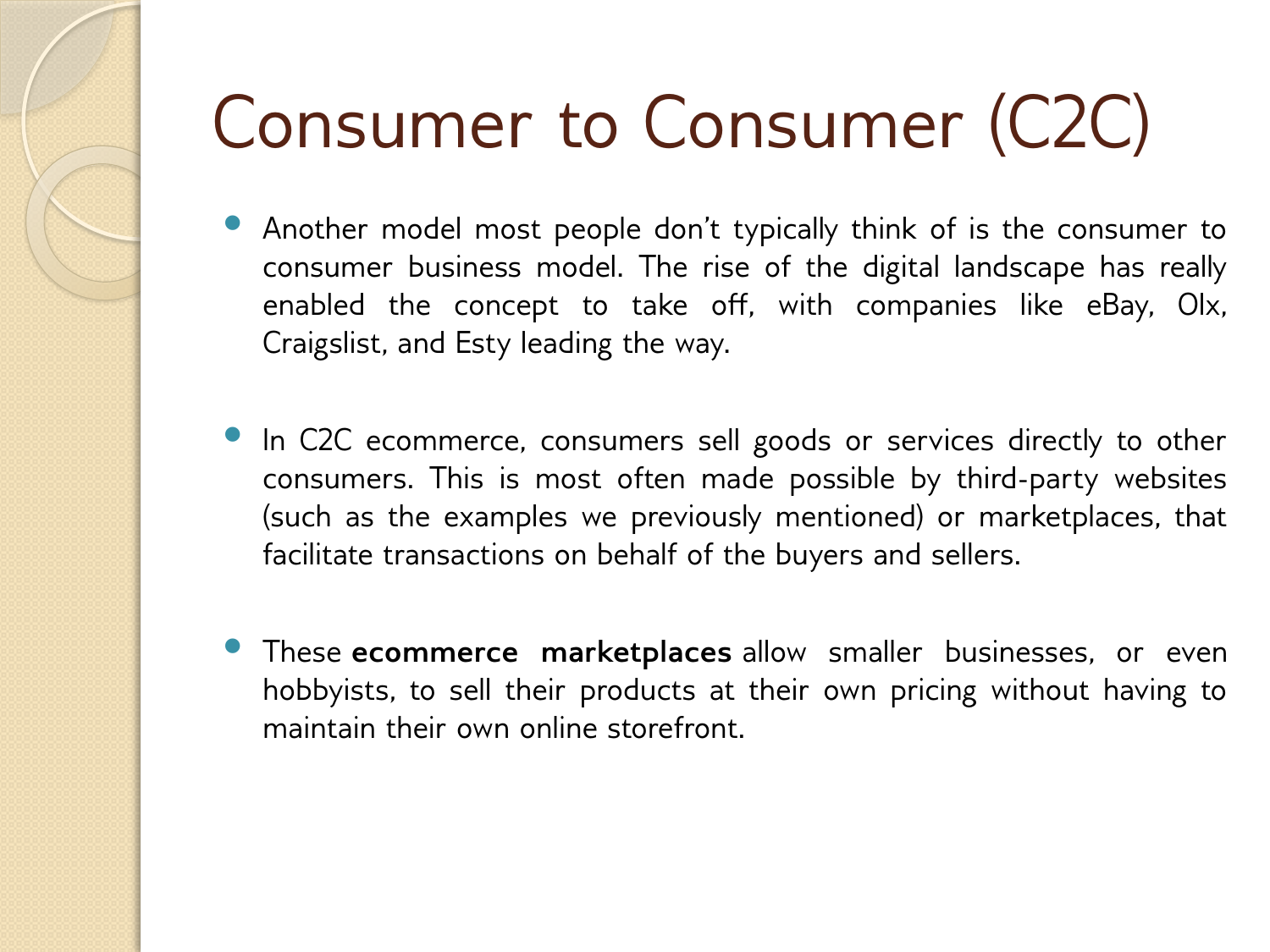

# Consumer to Consumer (C2C)
Another model most people don’t typically think of is the consumer to consumer business model. The rise of the digital landscape has really enabled the concept to take off, with companies like eBay, Olx, Craigslist, and Esty leading the way.

In C2C ecommerce, consumers sell goods or services directly to other consumers. This is most often made possible by third-party websites (such as the examples we previously mentioned) or marketplaces, that facilitate transactions on behalf of the buyers and sellers.

These ecommerce marketplaces allow smaller businesses, or even hobbyists, to sell their products at their own pricing without having to maintain their own online storefront.